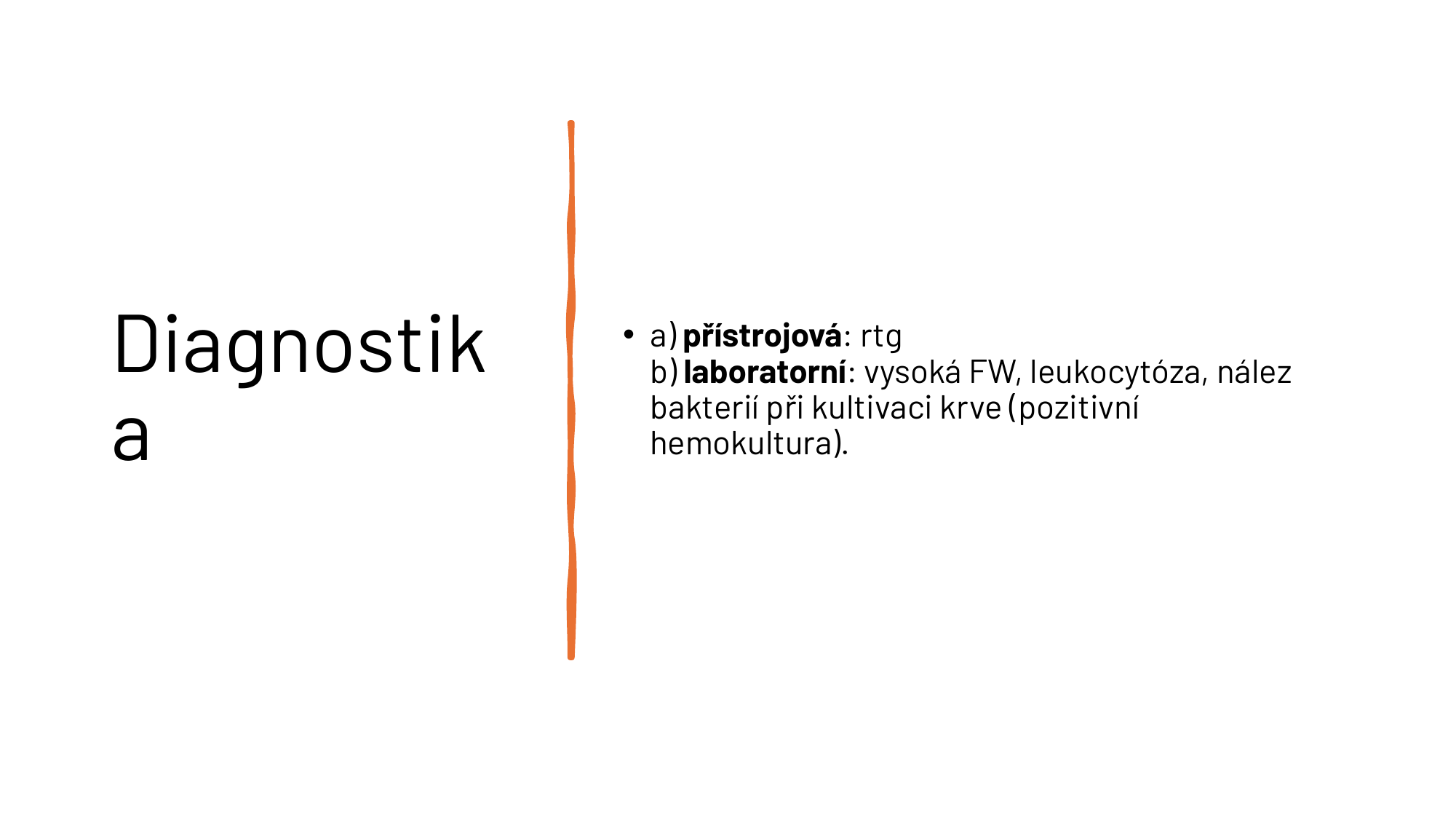

# Diagnostika
a) přístrojová: rtg
b) laboratorní: vysoká FW, leukocytóza, nález bakterií při kultivaci krve (pozitivní hemokultura).